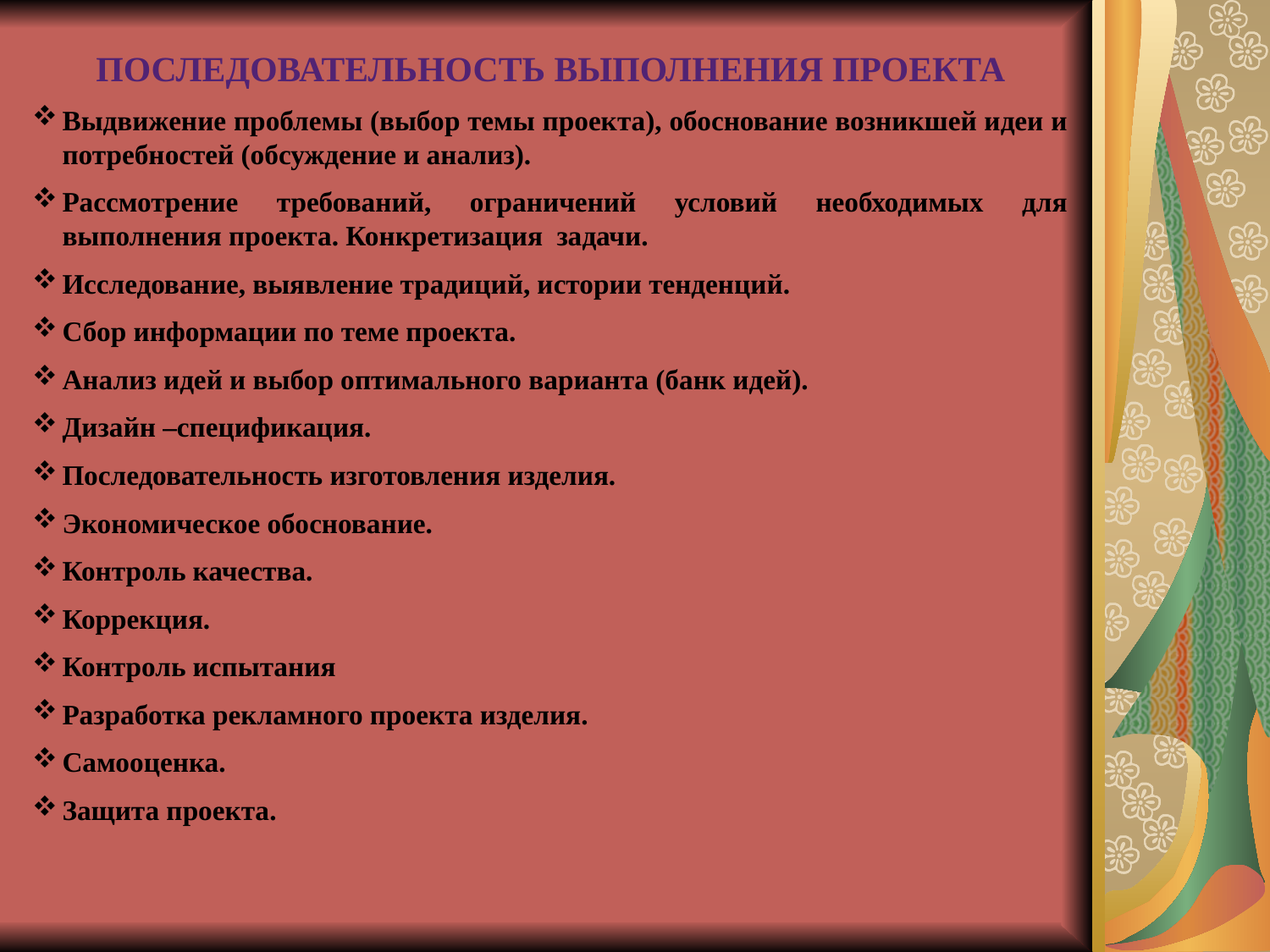

Последовательность выполнения проекта
Выдвижение проблемы (выбор темы проекта), обоснование возникшей идеи и потребностей (обсуждение и анализ).
Рассмотрение требований, ограничений условий необходимых для выполнения проекта. Конкретизация  задачи.
Исследование, выявление традиций, истории тенденций.
Сбор информации по теме проекта.
Анализ идей и выбор оптимального варианта (банк идей).
Дизайн –спецификация.
Последовательность изготовления изделия.
Экономическое обоснование.
Контроль качества.
Коррекция.
Контроль испытания
Разработка рекламного проекта изделия.
Самооценка.
Защита проекта.